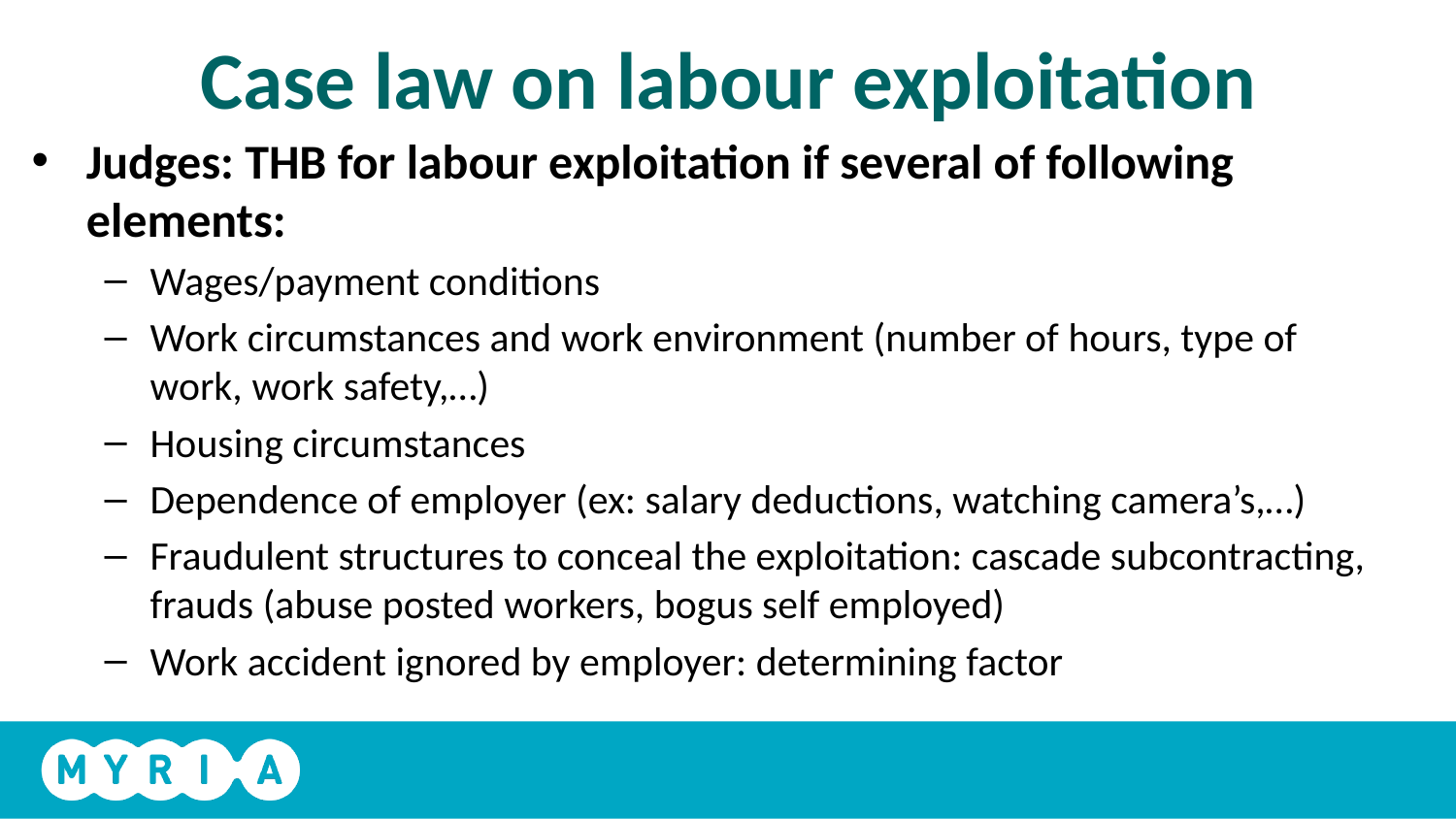

# Case law on labour exploitation
Judges: THB for labour exploitation if several of following elements:
Wages/payment conditions
Work circumstances and work environment (number of hours, type of work, work safety,…)
Housing circumstances
Dependence of employer (ex: salary deductions, watching camera’s,…)
Fraudulent structures to conceal the exploitation: cascade subcontracting, frauds (abuse posted workers, bogus self employed)
Work accident ignored by employer: determining factor